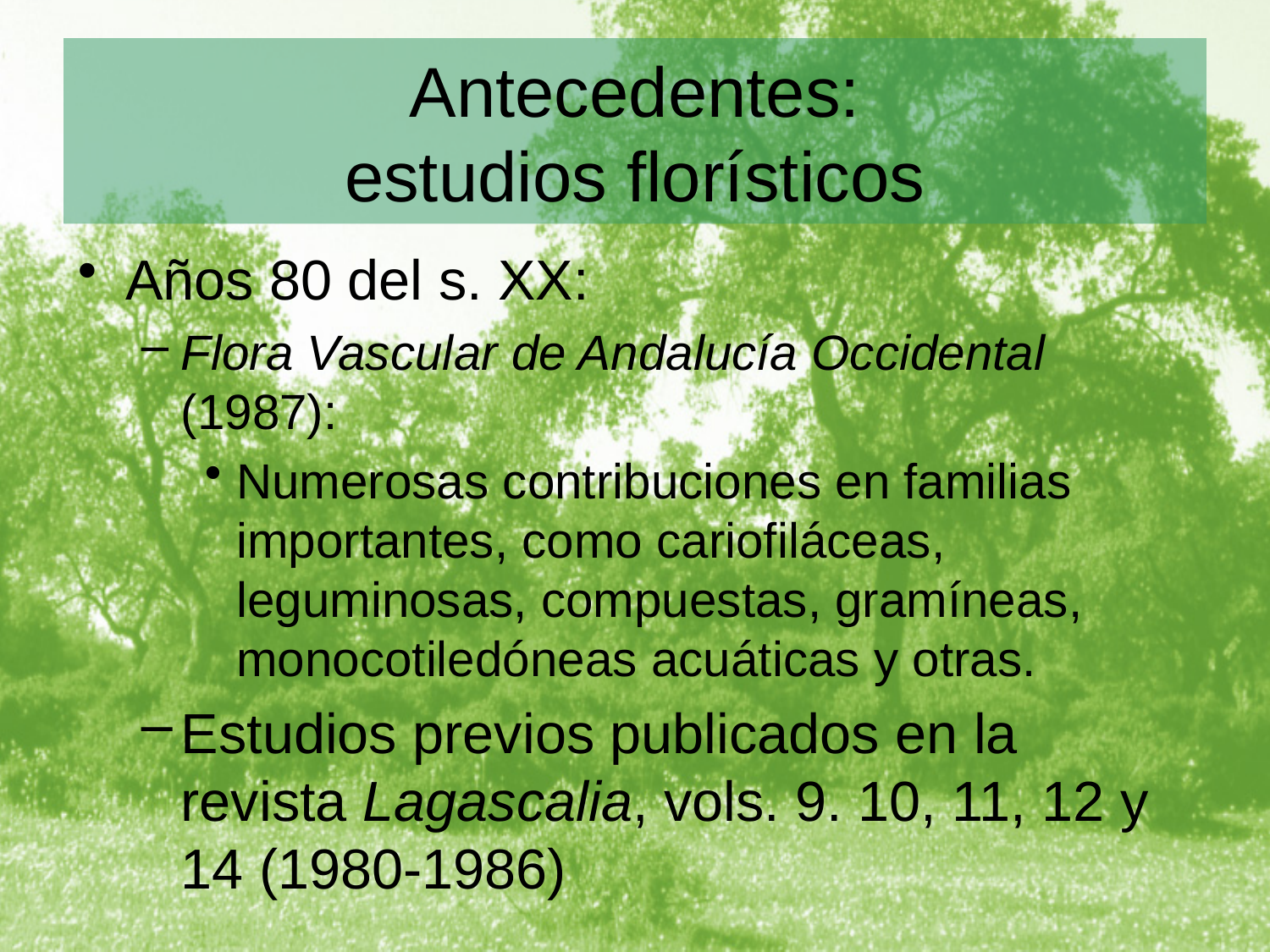

# Antecedentes: estudios florísticos
Años 80 del s. XX:
Flora Vascular de Andalucía Occidental (1987):
Numerosas contribuciones en familias importantes, como cariofiláceas, leguminosas, compuestas, gramíneas, monocotiledóneas acuáticas y otras.
Estudios previos publicados en la revista Lagascalia, vols. 9. 10, 11, 12 y 14 (1980-1986)